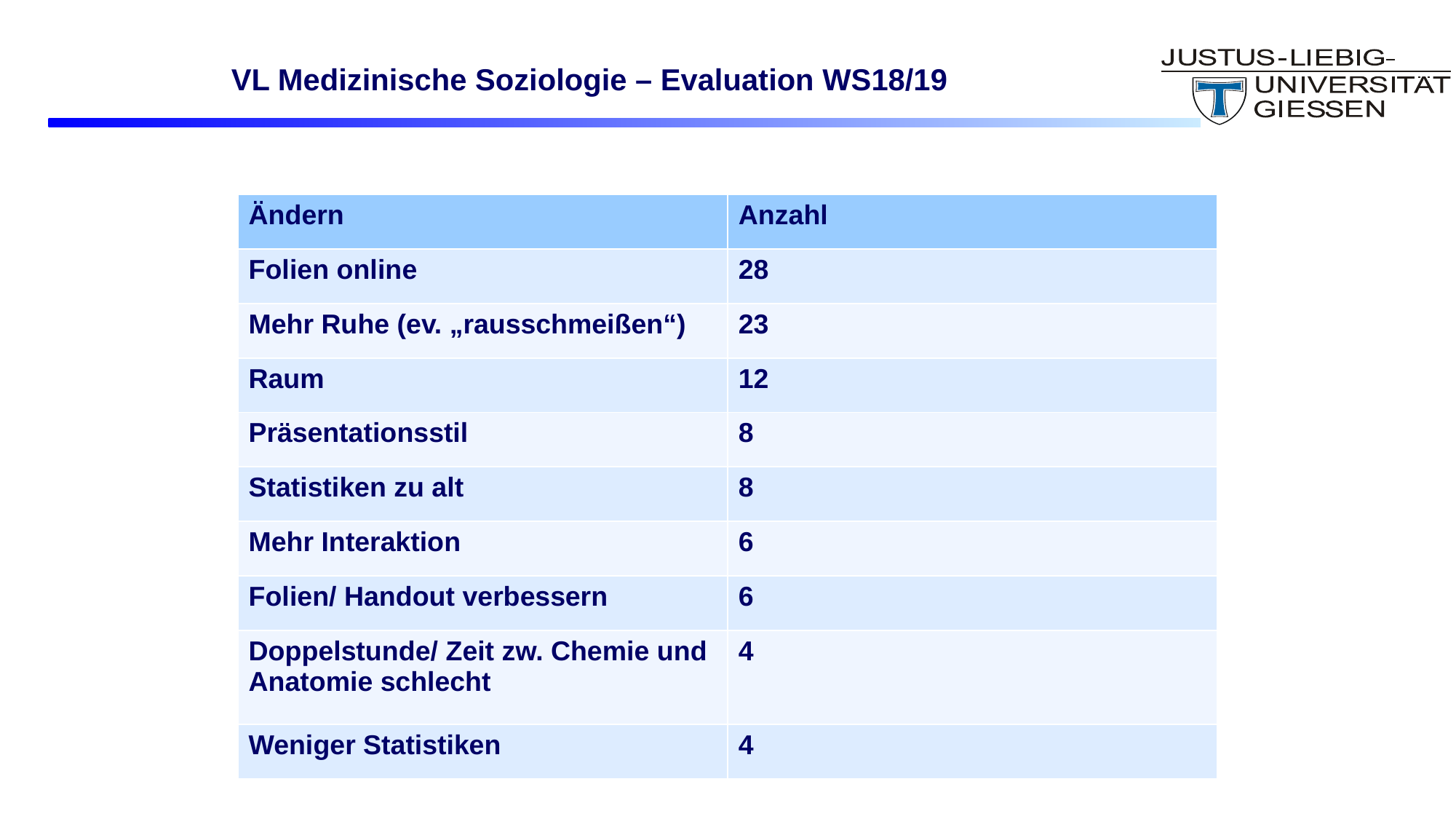

VL Medizinische Soziologie – Evaluation WS18/19
| Ändern | Anzahl |
| --- | --- |
| Folien online | 28 |
| Mehr Ruhe (ev. „rausschmeißen“) | 23 |
| Raum | 12 |
| Präsentationsstil | 8 |
| Statistiken zu alt | 8 |
| Mehr Interaktion | 6 |
| Folien/ Handout verbessern | 6 |
| Doppelstunde/ Zeit zw. Chemie und Anatomie schlecht | 4 |
| Weniger Statistiken | 4 |